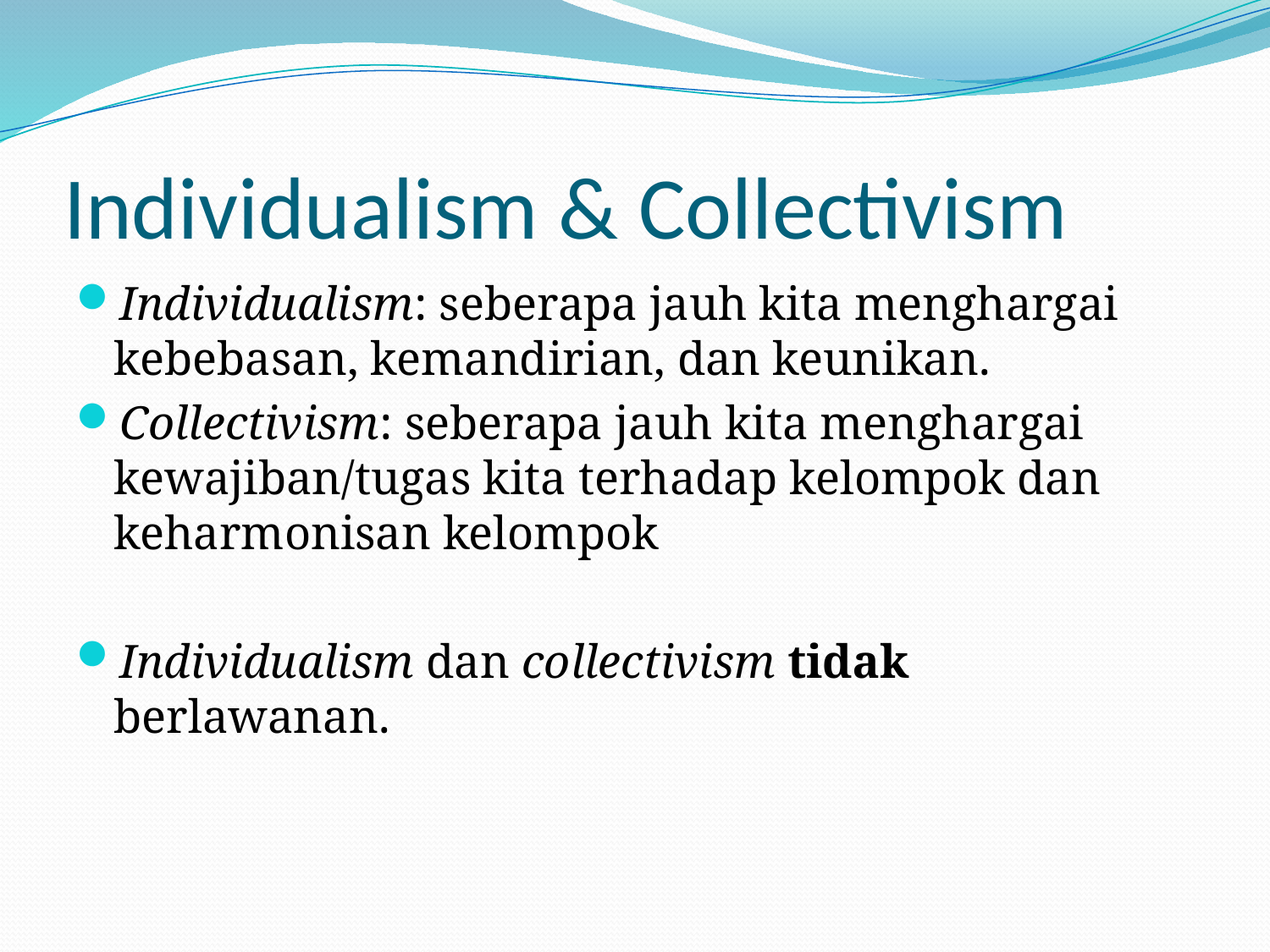

# Individualism & Collectivism
Individualism: seberapa jauh kita menghargai kebebasan, kemandirian, dan keunikan.
Collectivism: seberapa jauh kita menghargai kewajiban/tugas kita terhadap kelompok dan keharmonisan kelompok

Individualism dan collectivism tidak berlawanan.